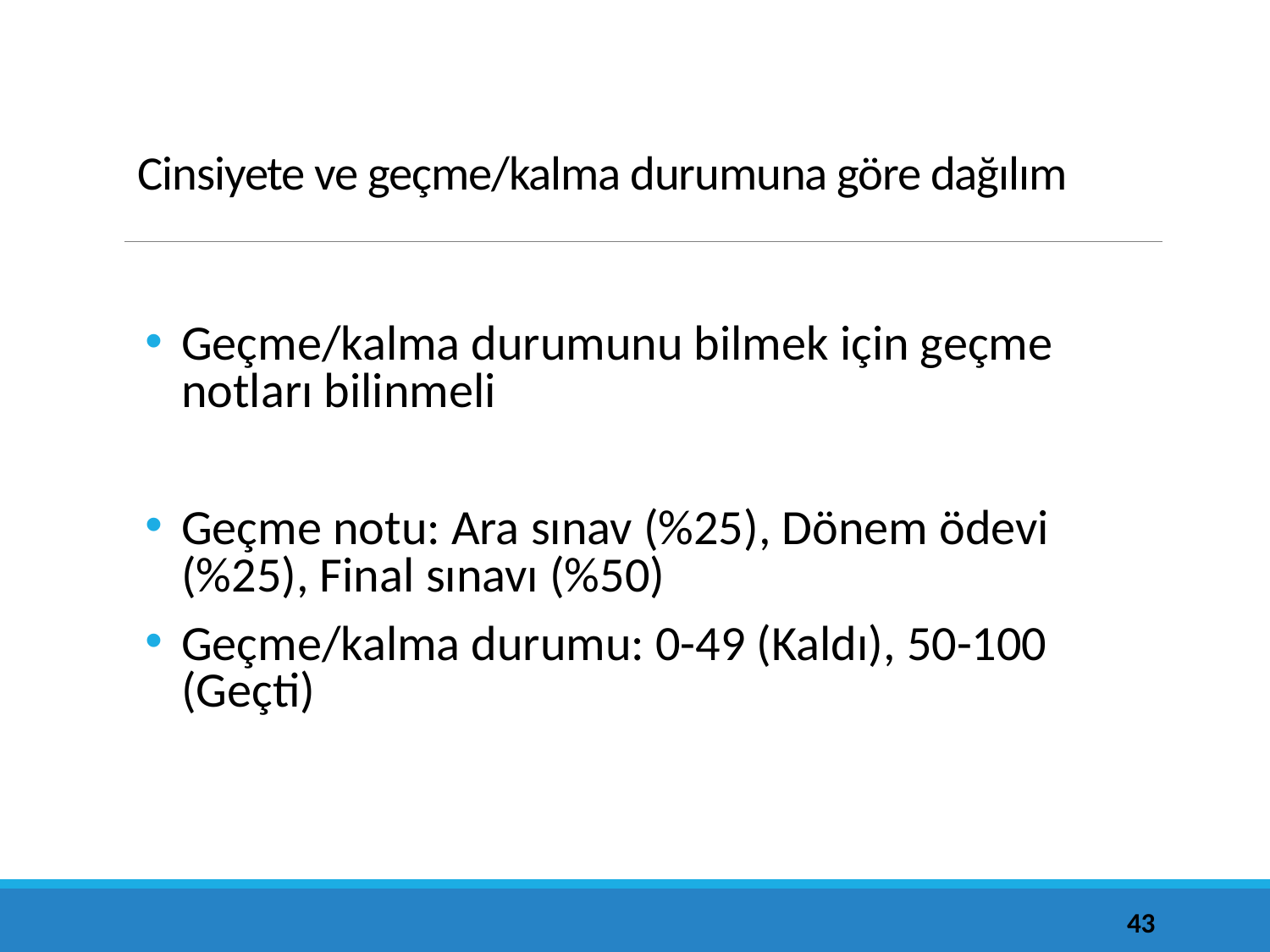

# Cinsiyete ve geçme/kalma durumuna göre dağılım
Geçme/kalma durumunu bilmek için geçme notları bilinmeli

Geçme notu: Ara sınav (%25), Dönem ödevi (%25), Final sınavı (%50)
Geçme/kalma durumu: 0-49 (Kaldı), 50-100 (Geçti)
43